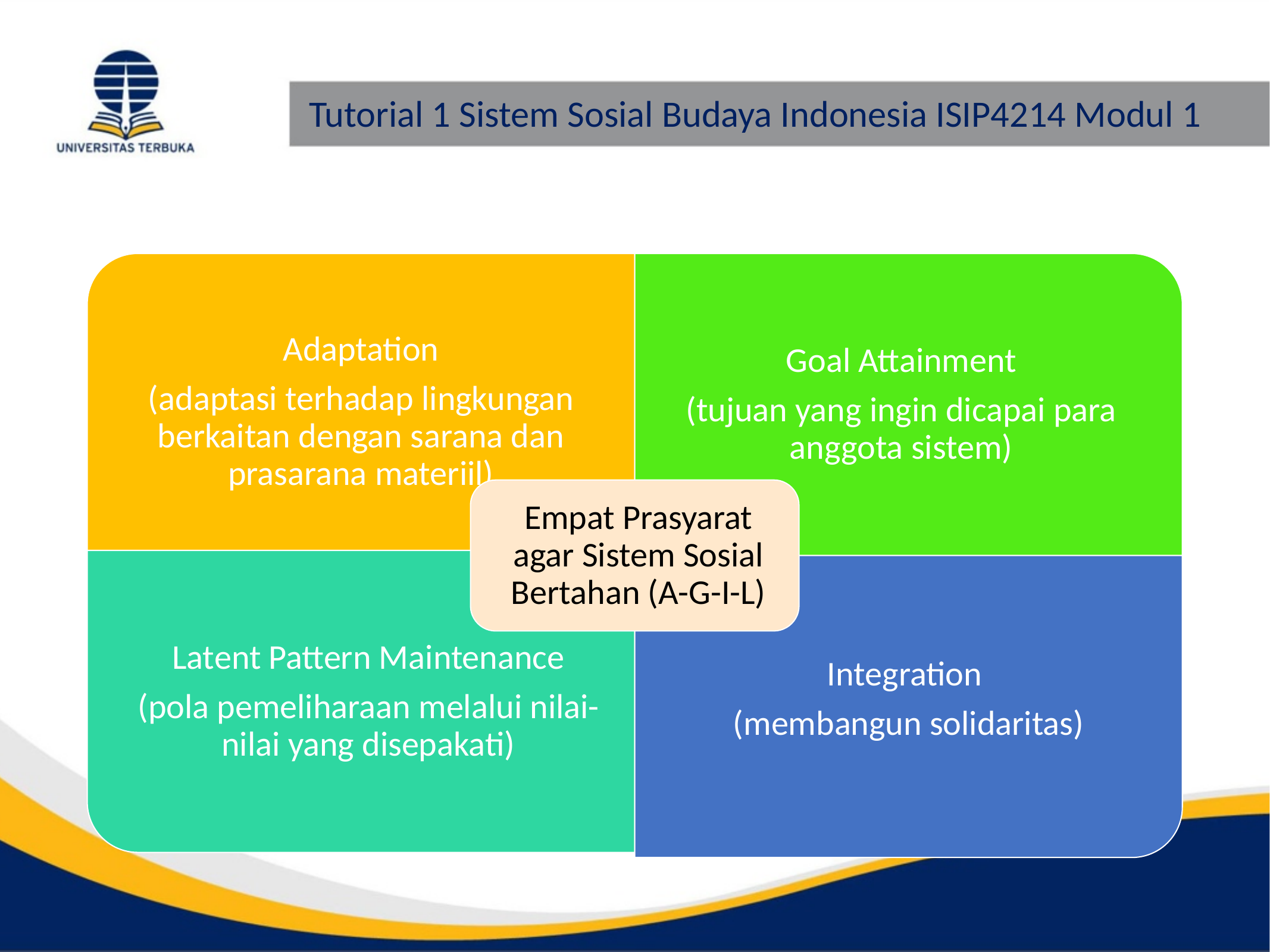

Tutorial 1 Sistem Sosial Budaya Indonesia ISIP4214 Modul 1
Adaptation
(adaptasi terhadap lingkungan berkaitan dengan sarana dan prasarana materiil)
Goal Attainment
(tujuan yang ingin dicapai para anggota sistem)
Latent Pattern Maintenance
(pola pemeliharaan melalui nilai-nilai yang disepakati)
Integration
(membangun solidaritas)
Empat Prasyarat agar Sistem Sosial Bertahan (A-G-I-L)